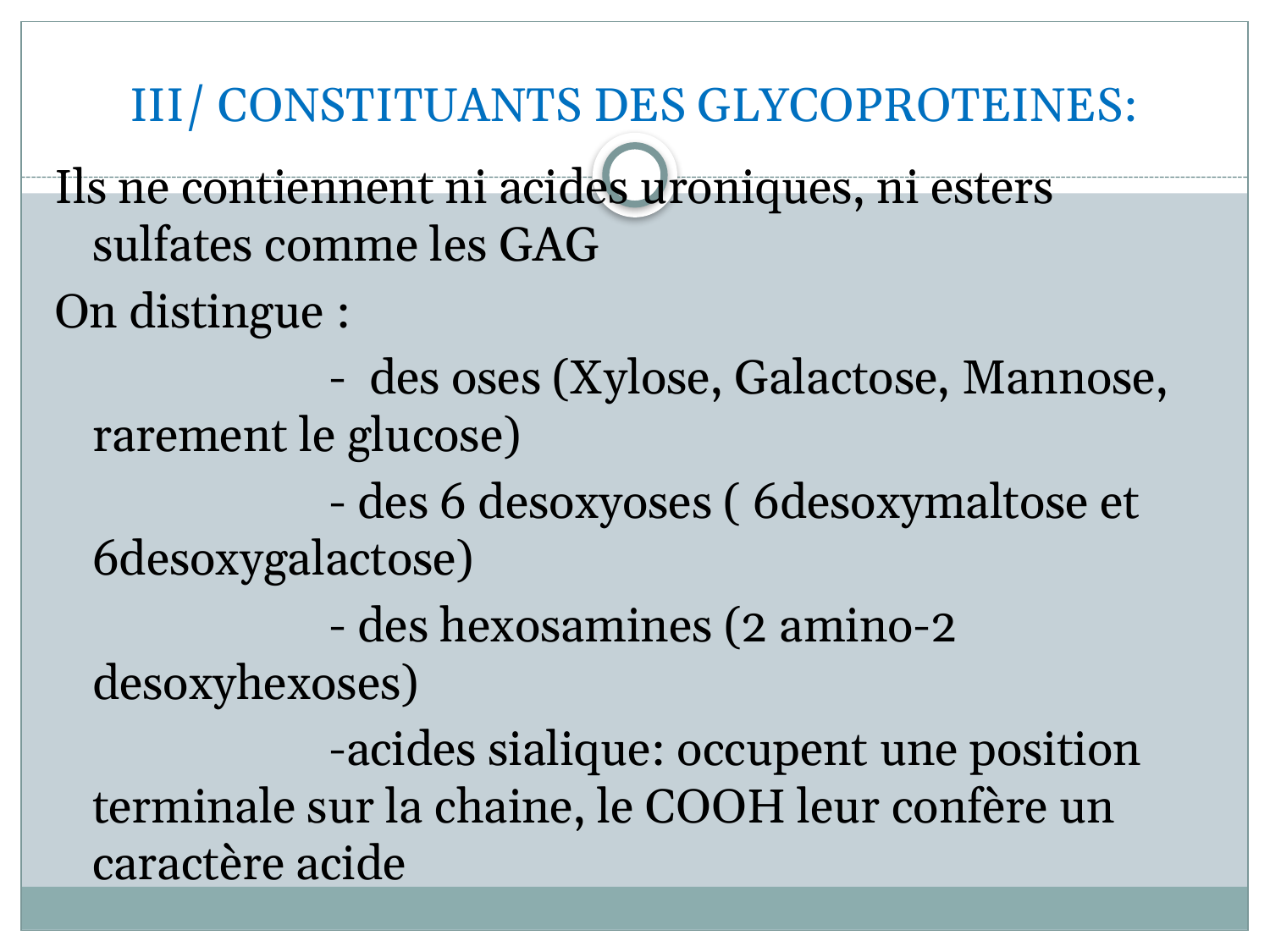

# III/ CONSTITUANTS DES GLYCOPROTEINES:
Ils ne contiennent ni acides uroniques, ni esters sulfates comme les GAG
On distingue :
                        -  des oses (Xylose, Galactose, Mannose, rarement le glucose)
                        - des 6 desoxyoses ( 6desoxymaltose et 6desoxygalactose)
                        - des hexosamines (2 amino-2 desoxyhexoses)
                        -acides sialique: occupent une position terminale sur la chaine, le COOH leur confère un caractère acide